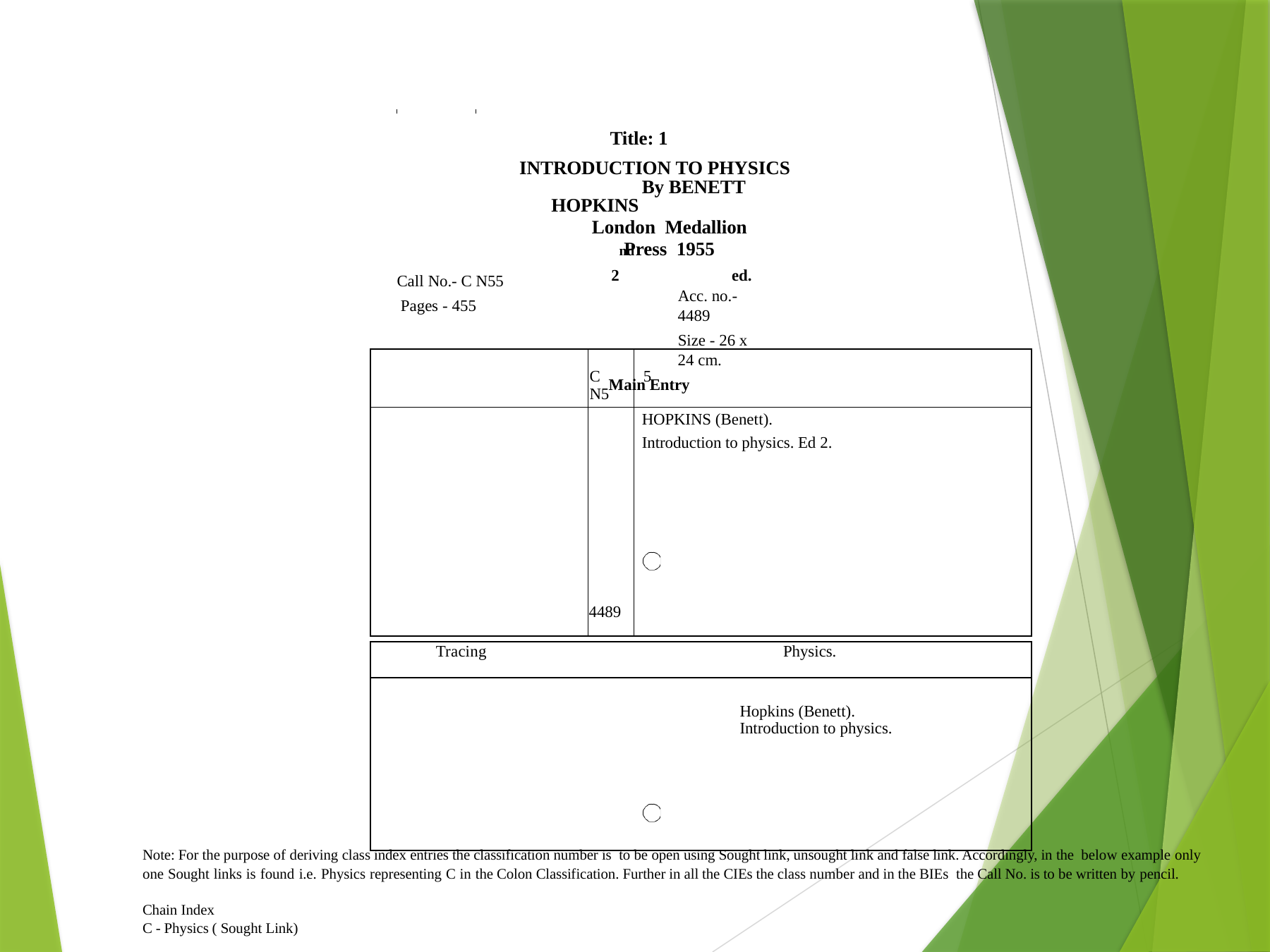

Title: 1  INTRODUCTION TO PHYSICS
By BENETT HOPKINS
London  Medallion Press  1955
2	ed.
Acc. no.- 4489
Size - 26 x 24 cm.
Main Entry
nd
Call No.- C N55  Pages - 455
|  | C N5 | 5 |
| --- | --- | --- |
|  | 4489 | HOPKINS (Benett). Introduction to physics. Ed 2. |
|  |  |  |
| Tracing |  | Physics. |
|  |  | Hopkins (Benett). |
|  |  | Introduction to physics. |

Note: For the purpose of deriving class index entries the classification number is  to be open using Sought link, unsought link and false link. Accordingly, in the  below example only one Sought links is found i.e. Physics representing C in the Colon Classification. Further in all the CIEs the class number and in the BIEs  the Call No. is to be written by pencil.

Chain Index
C - Physics ( Sought Link)